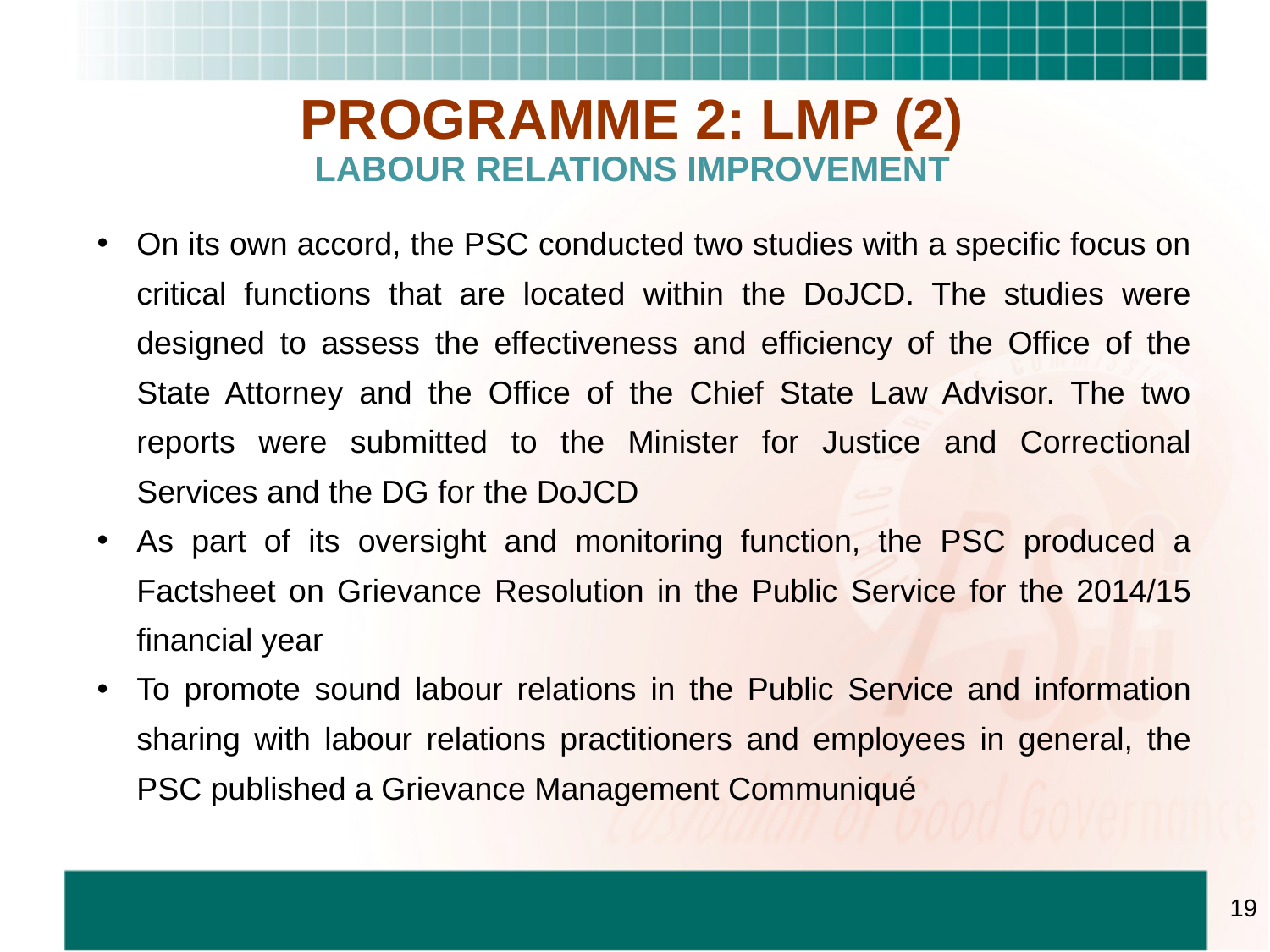

PROGRAMME 2: LMP (2)
LABOUR RELATIONS IMPROVEMENT

On its own accord, the PSC conducted two studies with a specific focus on critical functions that are located within the DoJCD. The studies were designed to assess the effectiveness and efficiency of the Office of the State Attorney and the Office of the Chief State Law Advisor. The two reports were submitted to the Minister for Justice and Correctional Services and the DG for the DoJCD
As part of its oversight and monitoring function, the PSC produced a Factsheet on Grievance Resolution in the Public Service for the 2014/15 financial year
To promote sound labour relations in the Public Service and information sharing with labour relations practitioners and employees in general, the PSC published a Grievance Management Communiqué
19